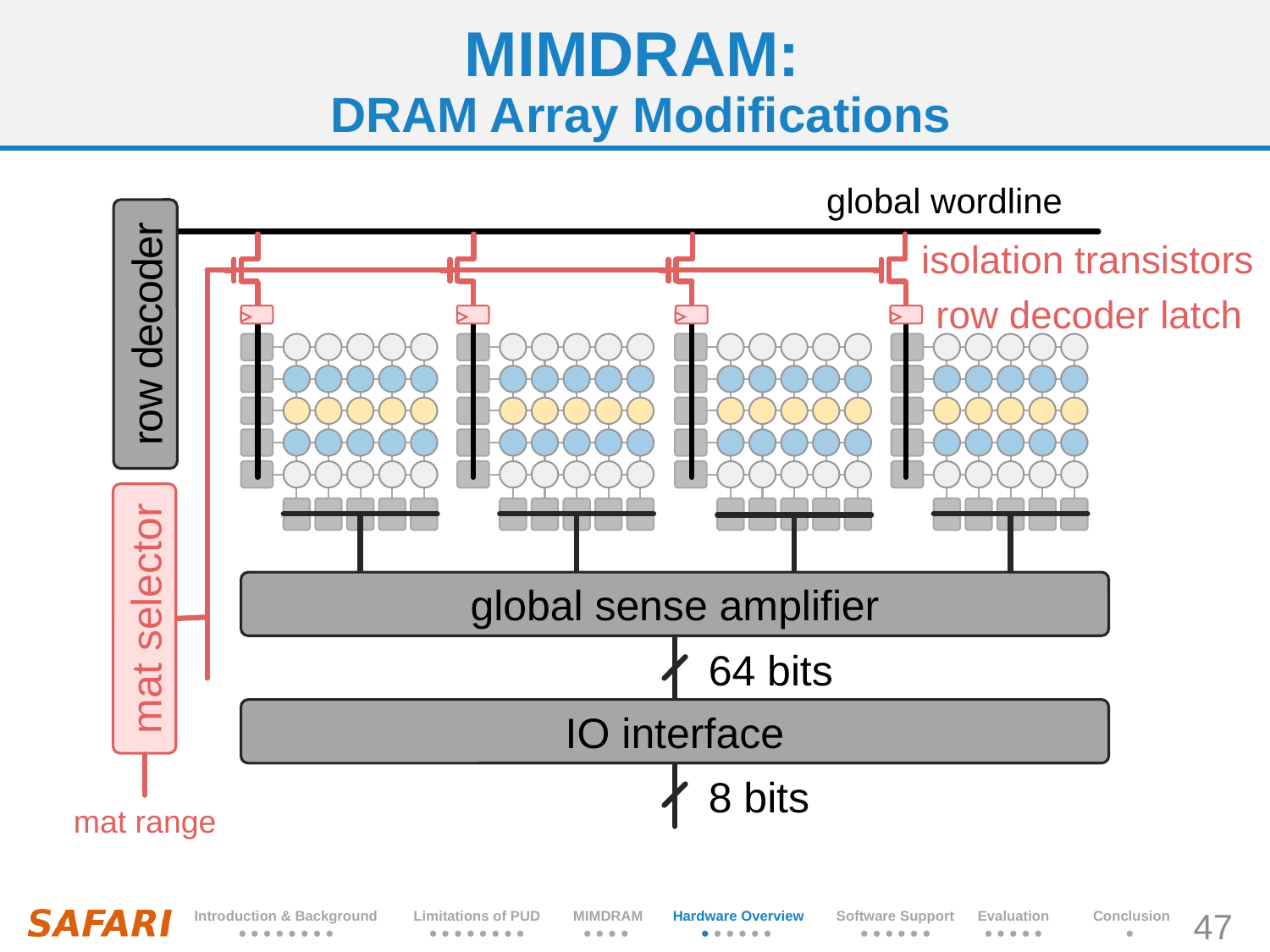

# MIMDRAM: DRAM Array Modifications
global wordline
isolation transistors
mat selector
row decoder latch

row decoder

global sense amplifier

IO interface
64 bits
8 bits
mat range
| Introduction & Background | Limitations of PUD | MIMDRAM | Hardware Overview | Software Support | Evaluation | Conclusion |
| --- | --- | --- | --- | --- | --- | --- |
| ● ● ● ● ● ● ● ● | ● ● ● ● ● ● ● ● | ● ● ● ● | ● ● ● ● ● ● | ● ● ● ● ● ● | ● ● ● ● ● | ● |